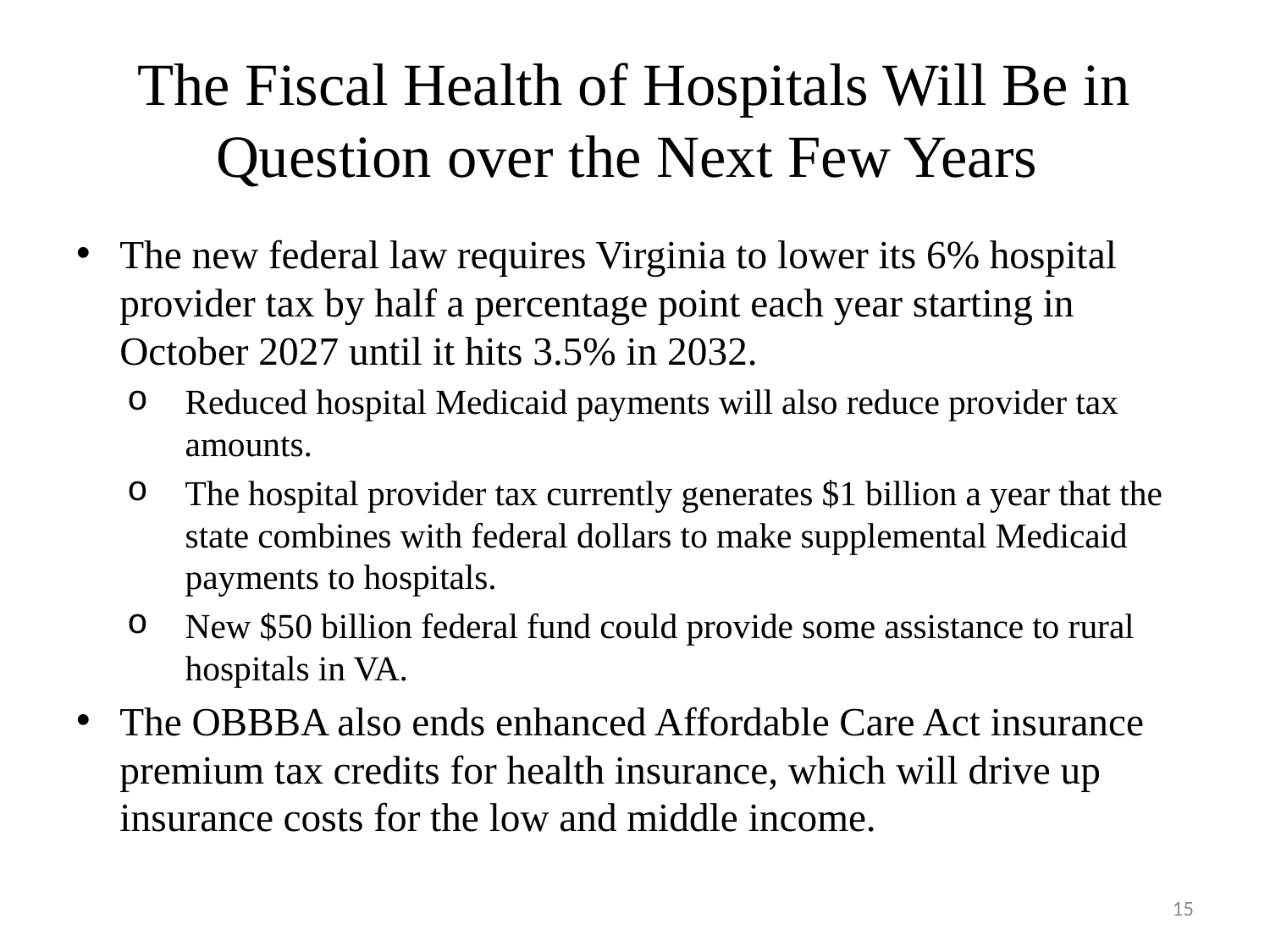

# The Fiscal Health of Hospitals Will Be in Question over the Next Few Years
The new federal law requires Virginia to lower its 6% hospital provider tax by half a percentage point each year starting in October 2027 until it hits 3.5% in 2032.
Reduced hospital Medicaid payments will also reduce provider tax amounts.
The hospital provider tax currently generates $1 billion a year that the state combines with federal dollars to make supplemental Medicaid payments to hospitals.
New $50 billion federal fund could provide some assistance to rural hospitals in VA.
The OBBBA also ends enhanced Affordable Care Act insurance premium tax credits for health insurance, which will drive up insurance costs for the low and middle income.
15